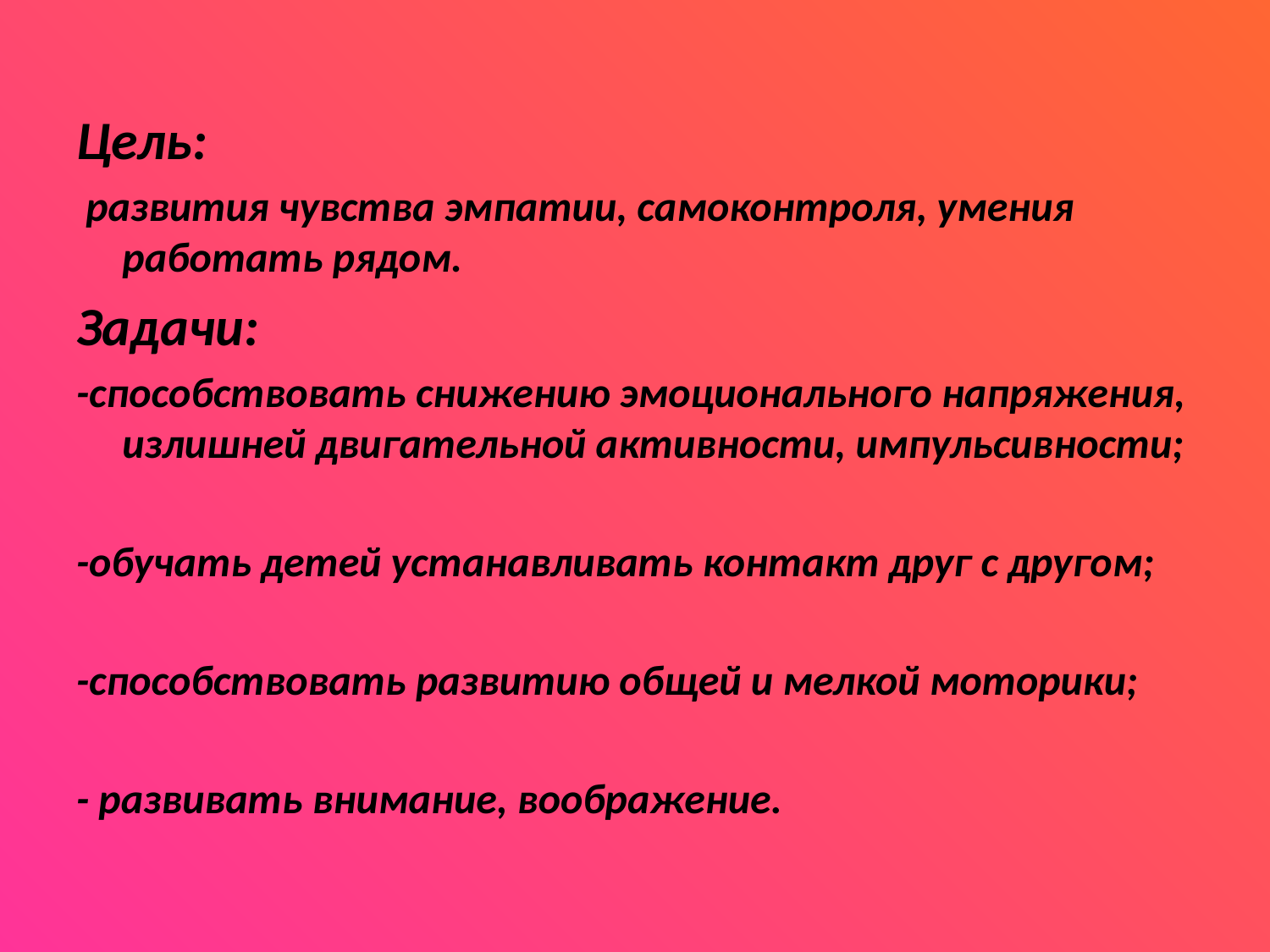

Цель:
 развития чувства эмпатии, самоконтроля, умения работать рядом.
Задачи:
-способствовать снижению эмоционального напряжения, излишней двигательной активности, импульсивности;

-обучать детей устанавливать контакт друг с другом;

-способствовать развитию общей и мелкой моторики;

- развивать внимание, воображение.